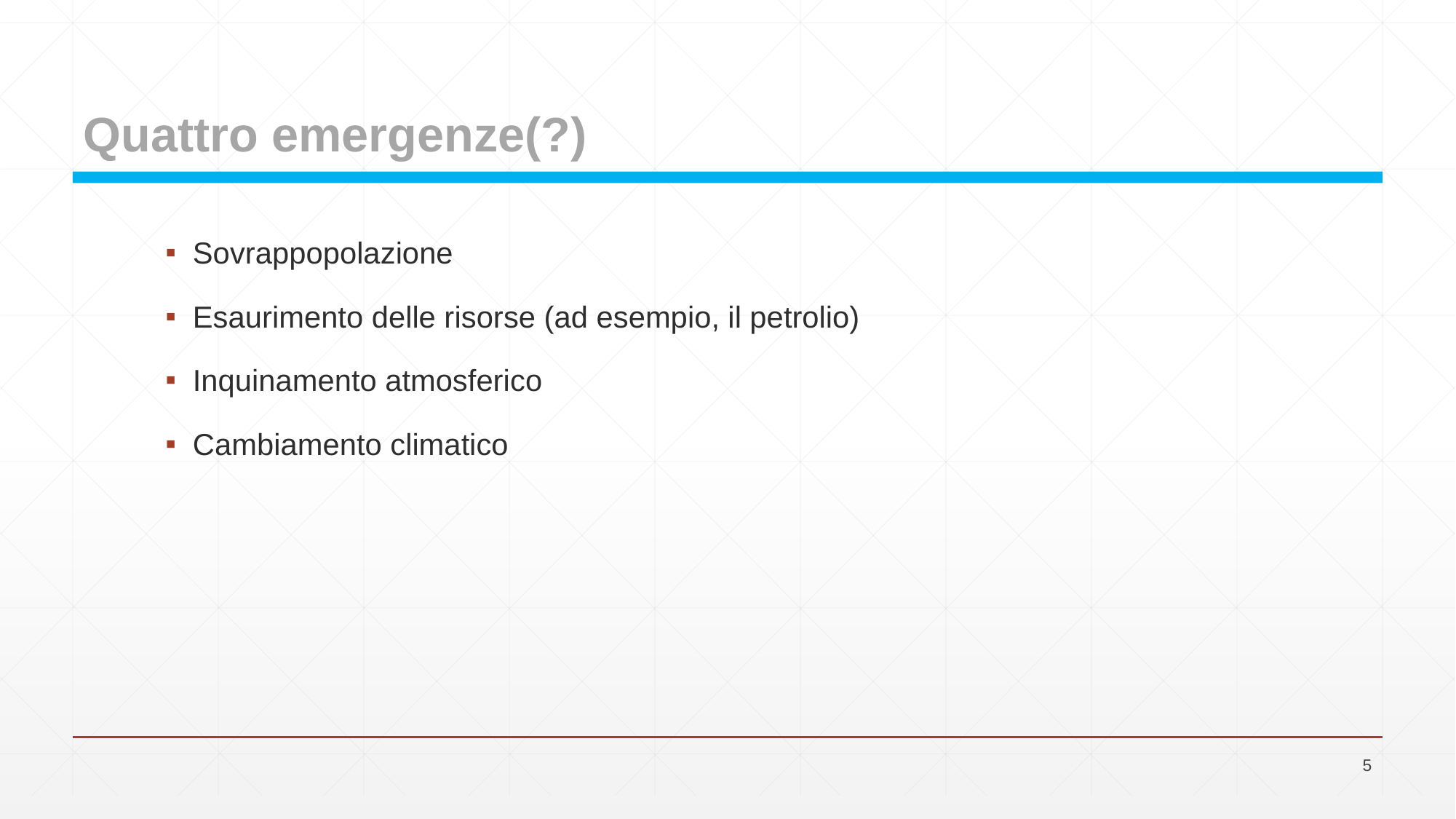

# Quattro emergenze(?)

Sovrappopolazione
Esaurimento delle risorse (ad esempio, il petrolio)
Inquinamento atmosferico
Cambiamento climatico

5